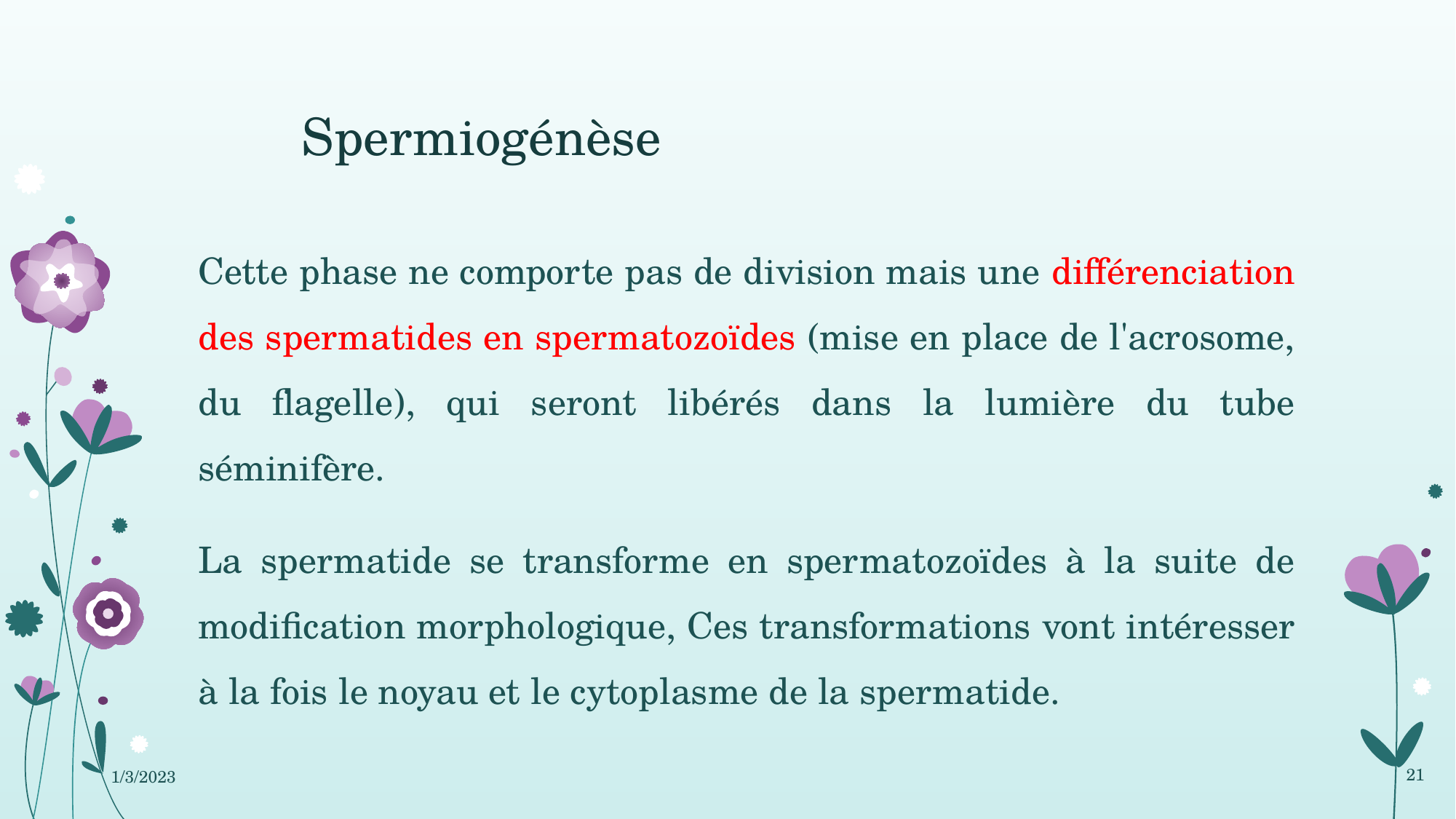

# Spermiogénèse
Cette phase ne comporte pas de division mais une différenciation des spermatides en spermatozoïdes (mise en place de l'acrosome, du flagelle), qui seront libérés dans la lumière du tube séminifère.
La spermatide se transforme en spermatozoïdes à la suite de modification morphologique, Ces transformations vont intéresser à la fois le noyau et le cytoplasme de la spermatide.
1/3/2023
21